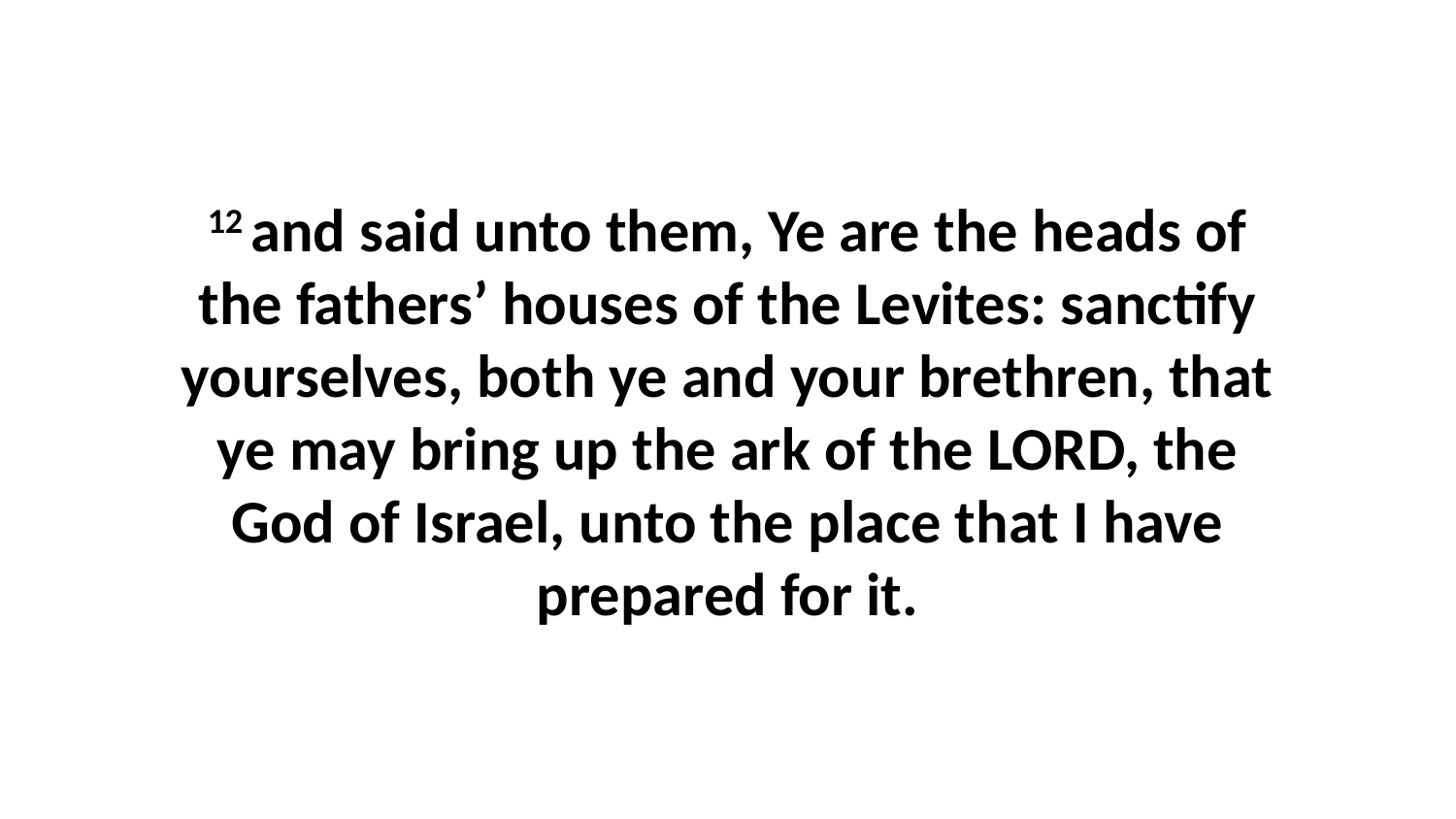

12 and said unto them, Ye are the heads of the fathers’ houses of the Levites: sanctify yourselves, both ye and your brethren, that ye may bring up the ark of the LORD, the God of Israel, unto the place that I have prepared for it.